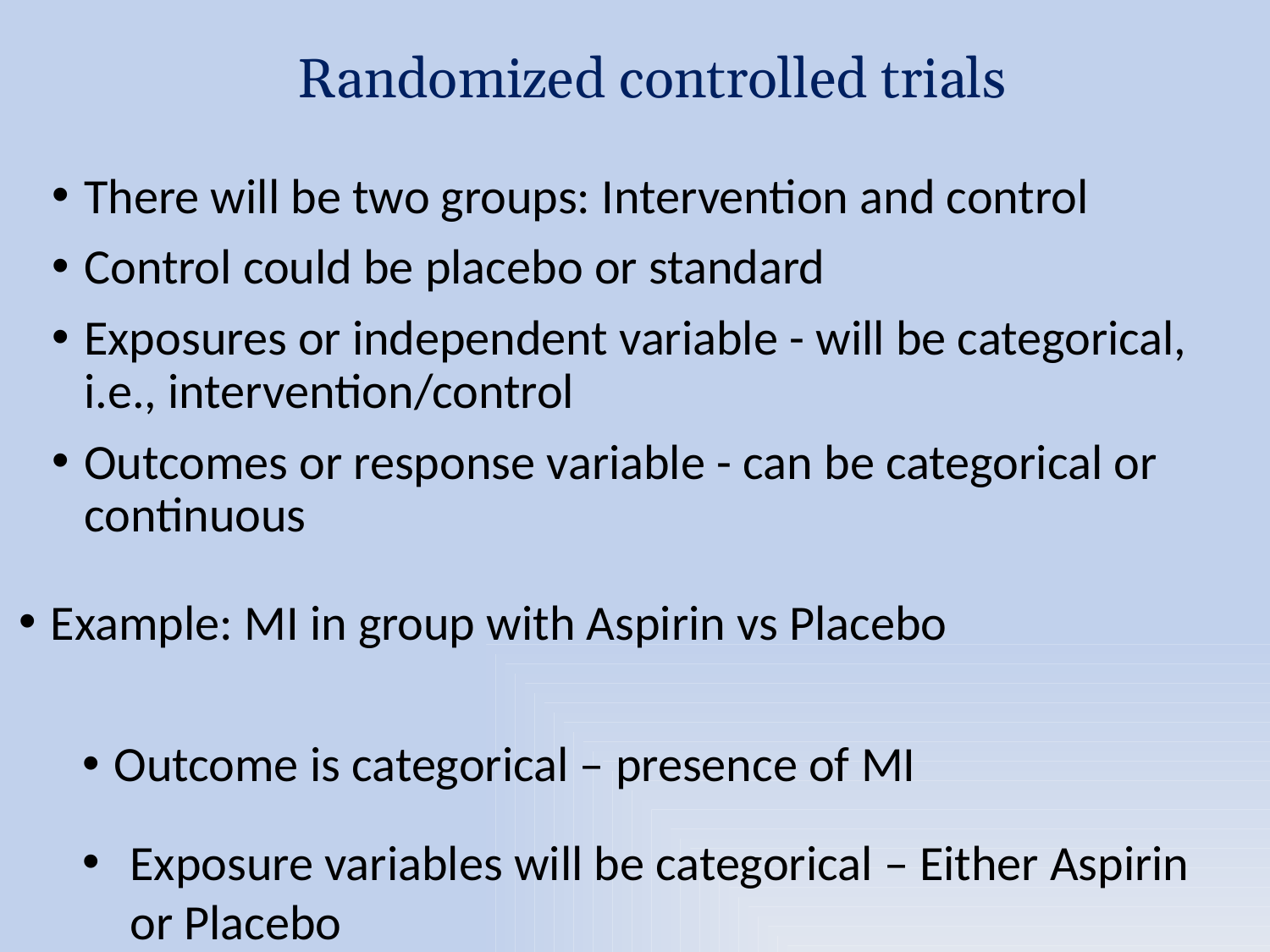

# Randomized controlled trials
There will be two groups: Intervention and control
Control could be placebo or standard
Exposures or independent variable - will be categorical, i.e., intervention/control
Outcomes or response variable - can be categorical or continuous

Example: MI in group with Aspirin vs Placebo

Outcome is categorical – presence of MI

Exposure variables will be categorical – Either Aspirin or Placebo